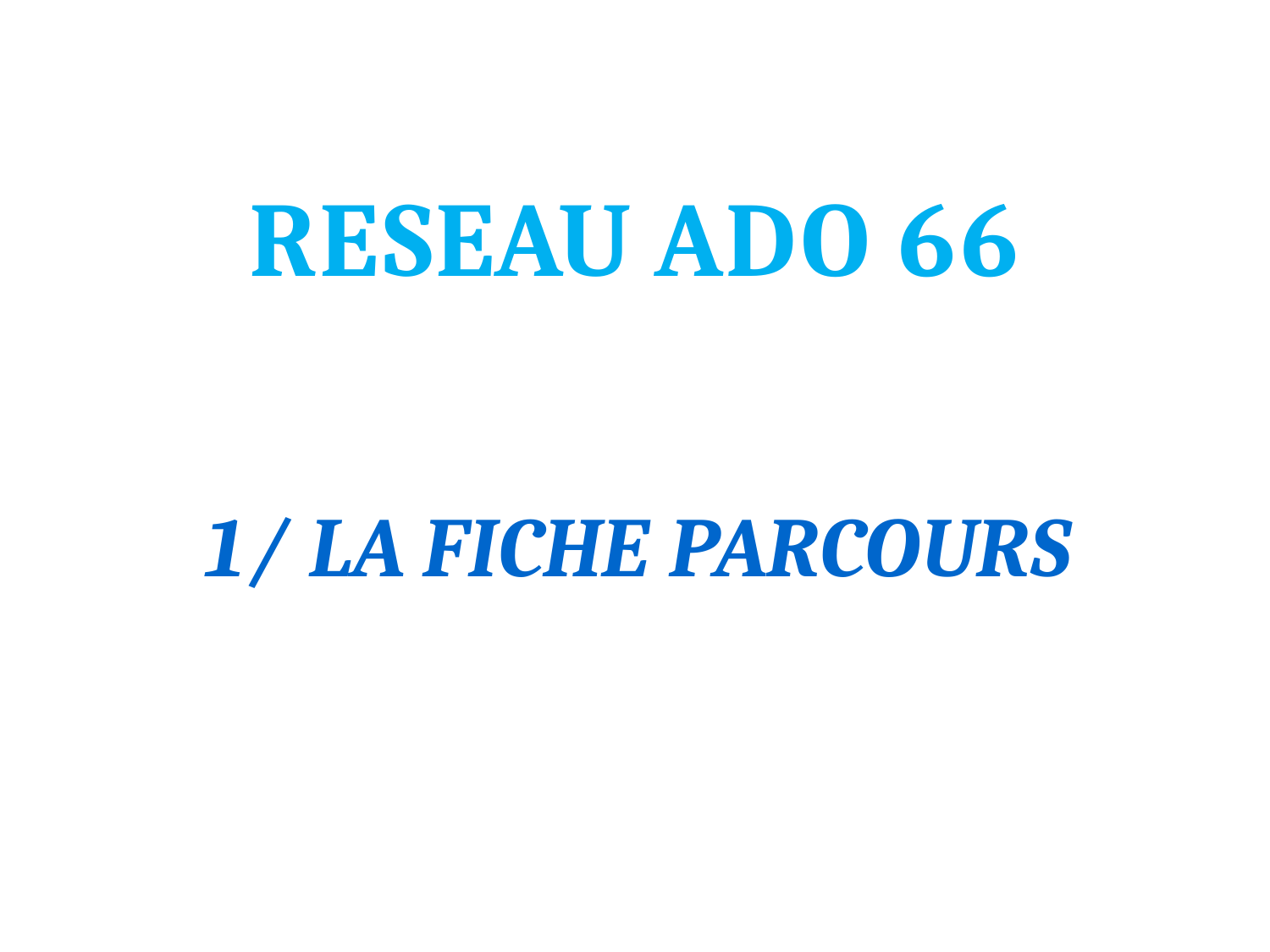

# RESEAU ADO 66
1/ LA FICHE PARCOURS